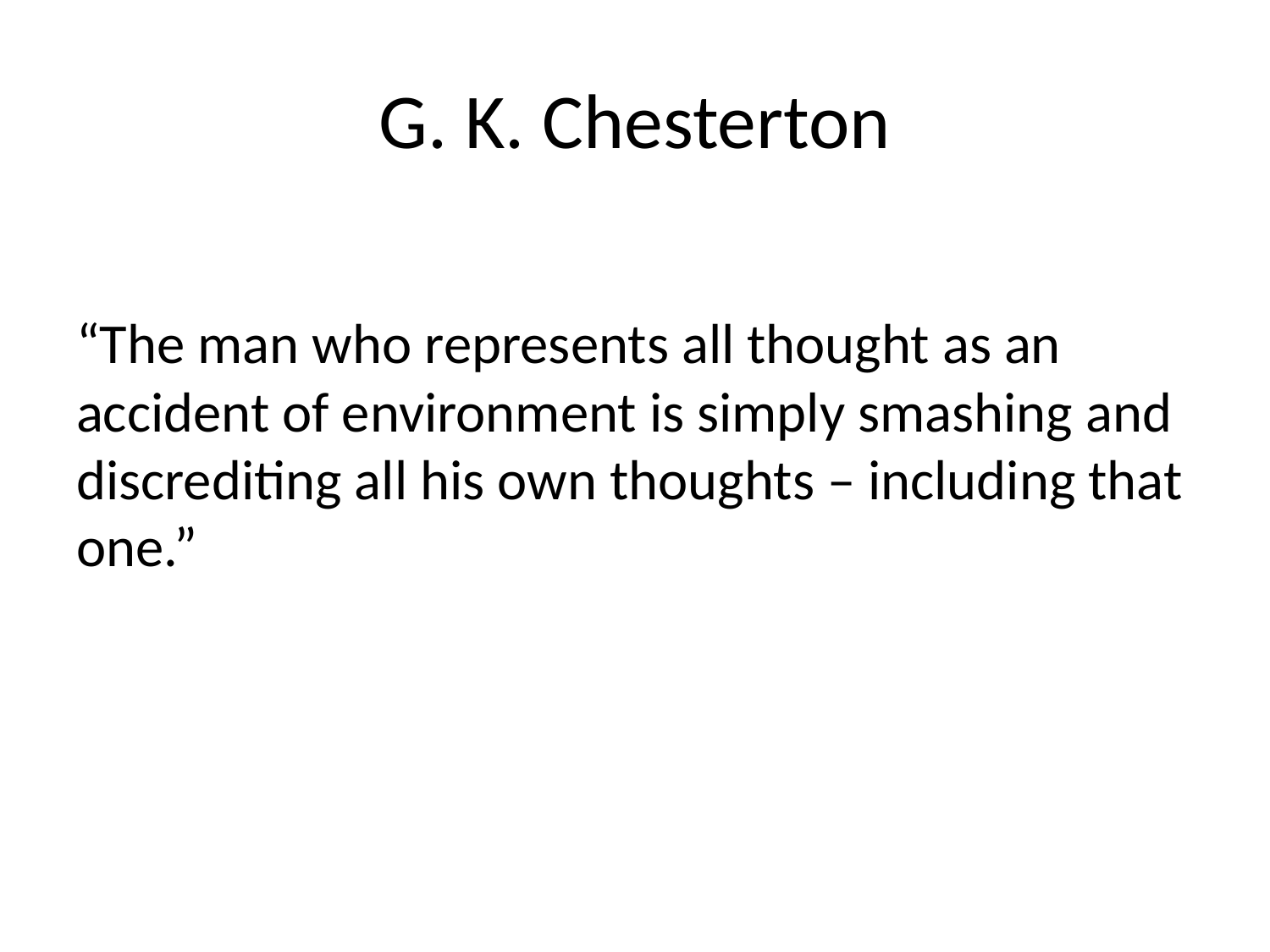

# G. K. Chesterton

“The man who represents all thought as an accident of environment is simply smashing and discrediting all his own thoughts – including that one.”